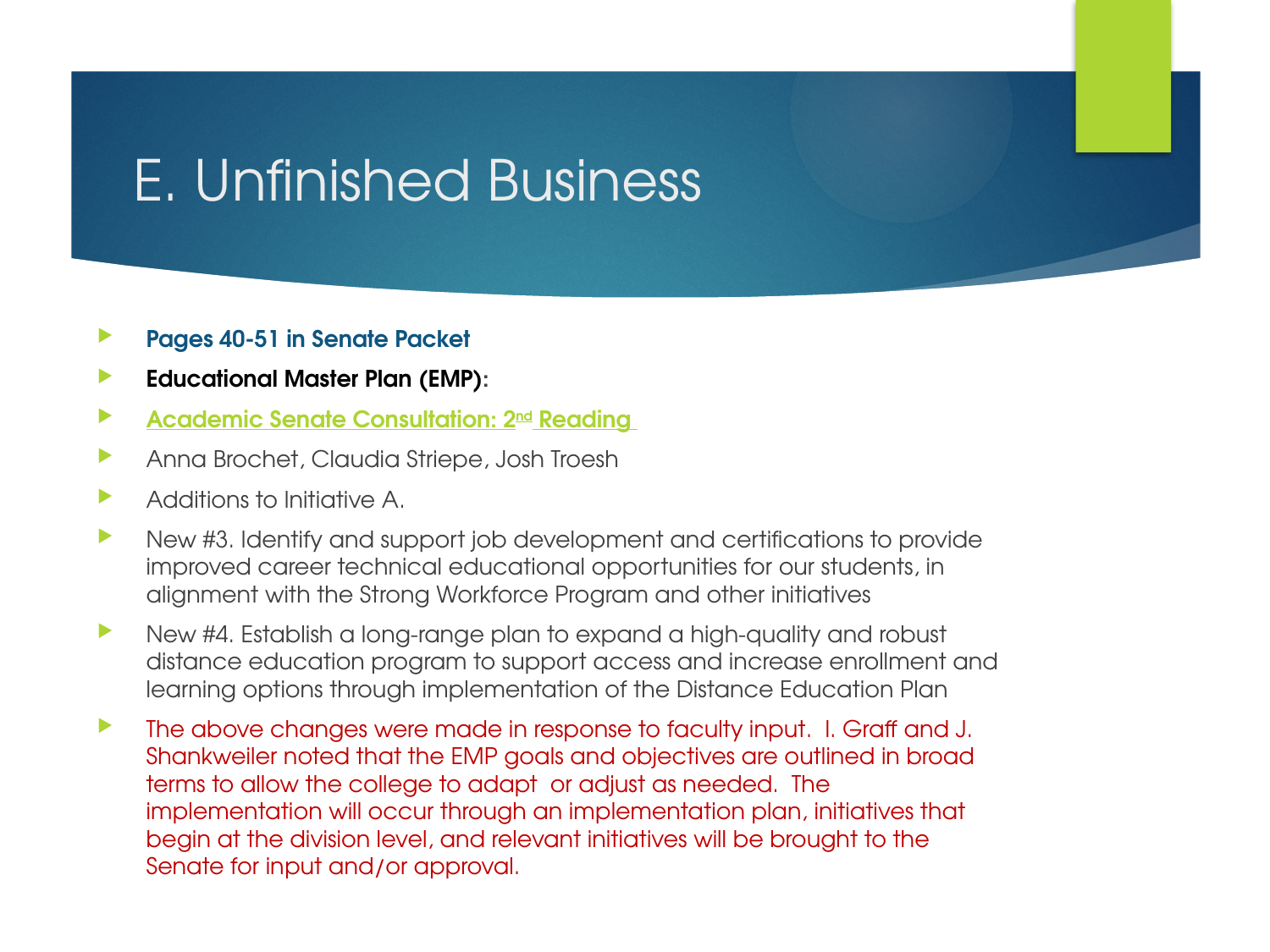

# E. Unfinished Business
Pages 40-51 in Senate Packet
Educational Master Plan (EMP):
Academic Senate Consultation: 2nd Reading
Anna Brochet, Claudia Striepe, Josh Troesh
Additions to Initiative A.
New #3. Identify and support job development and certifications to provide improved career technical educational opportunities for our students, in alignment with the Strong Workforce Program and other initiatives
New #4. Establish a long-range plan to expand a high-quality and robust distance education program to support access and increase enrollment and learning options through implementation of the Distance Education Plan
The above changes were made in response to faculty input.  I. Graff and J. Shankweiler noted that the EMP goals and objectives are outlined in broad terms to allow the college to adapt  or adjust as needed.  The implementation will occur through an implementation plan, initiatives that begin at the division level, and relevant initiatives will be brought to the Senate for input and/or approval.